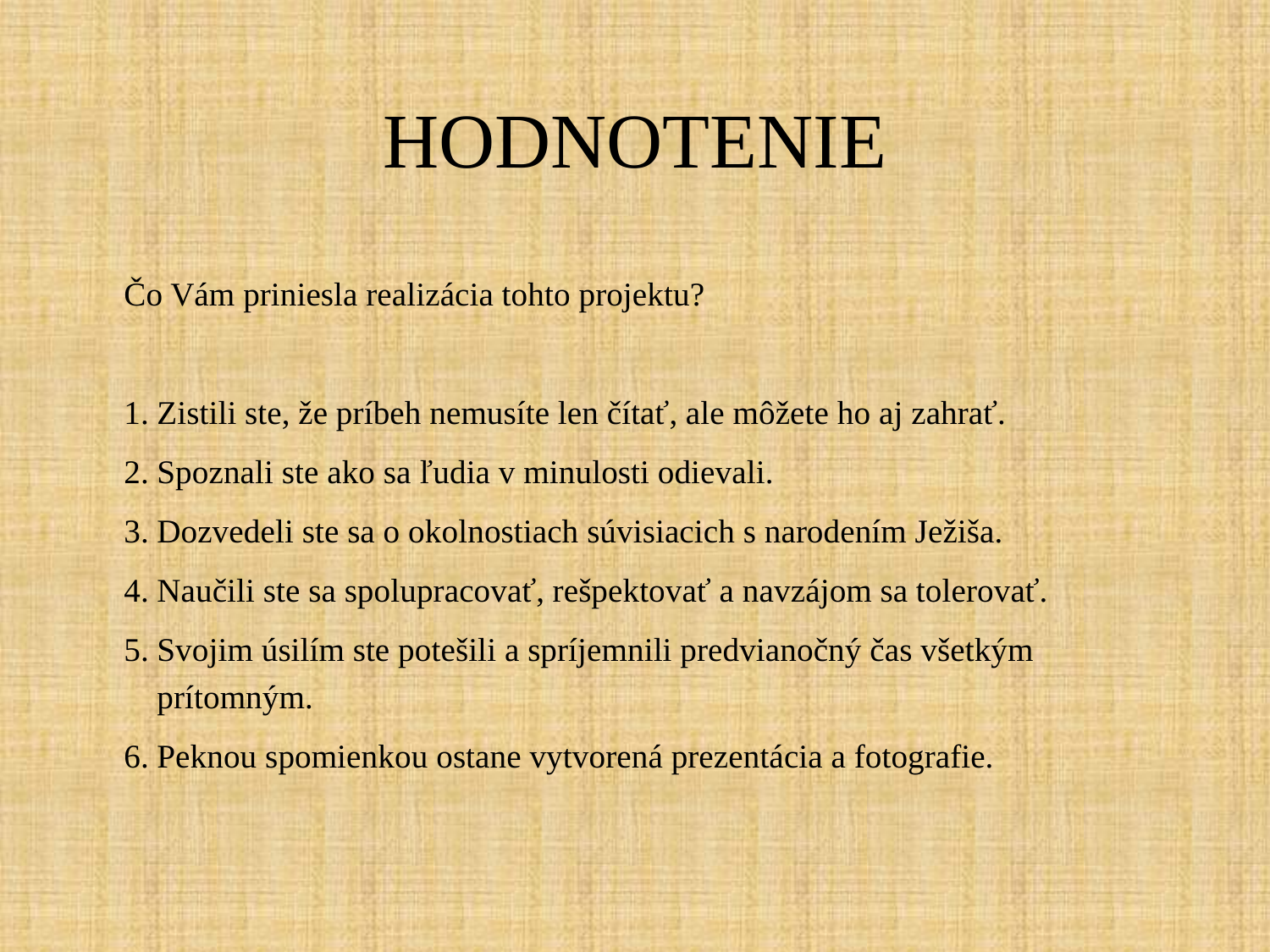

# HODNOTENIE

Čo Vám priniesla realizácia tohto projektu?

Zistili ste, že príbeh nemusíte len čítať, ale môžete ho aj zahrať.
Spoznali ste ako sa ľudia v minulosti odievali.
Dozvedeli ste sa o okolnostiach súvisiacich s narodením Ježiša.
Naučili ste sa spolupracovať, rešpektovať a navzájom sa tolerovať.
Svojim úsilím ste potešili a spríjemnili predvianočný čas všetkým prítomným.
Peknou spomienkou ostane vytvorená prezentácia a fotografie.